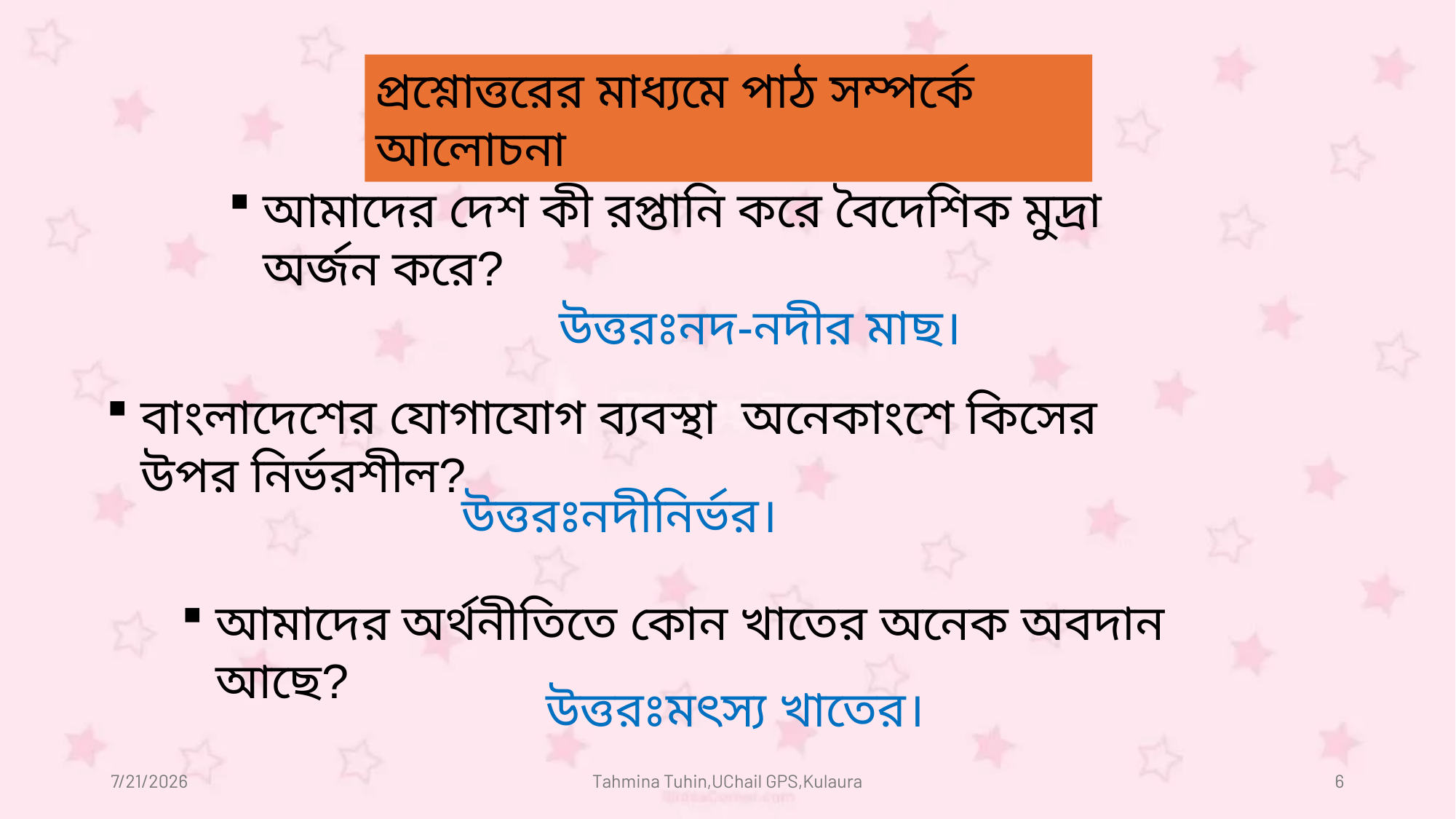

প্রশ্নোত্তরের মাধ্যমে পাঠ সম্পর্কে আলোচনা
আমাদের দেশ কী রপ্তানি করে বৈদেশিক মুদ্রা অর্জন করে?
উত্তরঃনদ-নদীর মাছ।
বাংলাদেশের যোগাযোগ ব্যবস্থা  অনেকাংশে কিসের উপর নির্ভরশীল?
উত্তরঃনদীনির্ভর।
আমাদের অর্থনীতিতে কোন খাতের অনেক অবদান আছে?
উত্তরঃমৎস্য খাতের।
7/21/2026
Tahmina Tuhin,UChail GPS,Kulaura
6